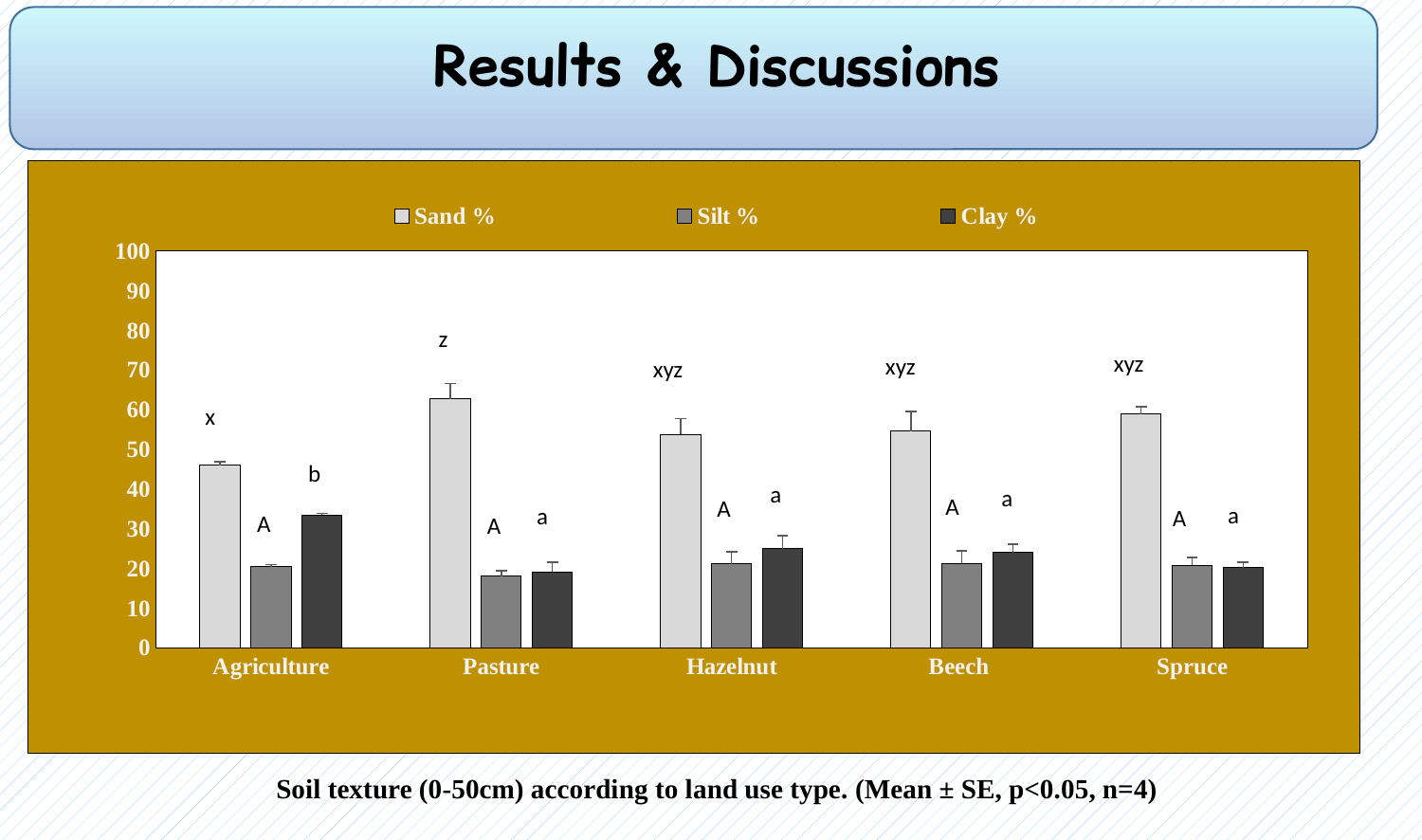

# Results & Discussions

### Chart

| Category | Sand % | Silt % | Clay % |
|---|---|---|---|
| Agriculture | 46.072500000000005 | 20.475 | 33.4575 |
| Pasture | 62.785 | 18.0925 | 19.1175 |
| Hazelnut | 53.772499999999994 | 21.2125 | 25.017500000000002 |
| Beech  | 54.6125 | 21.3425 | 24.045 |
| Spruce | 58.97 | 20.795 | 20.235 |
Soil texture (0-50cm) according to land use type. (Mean ± SE, p<0.05, n=4)